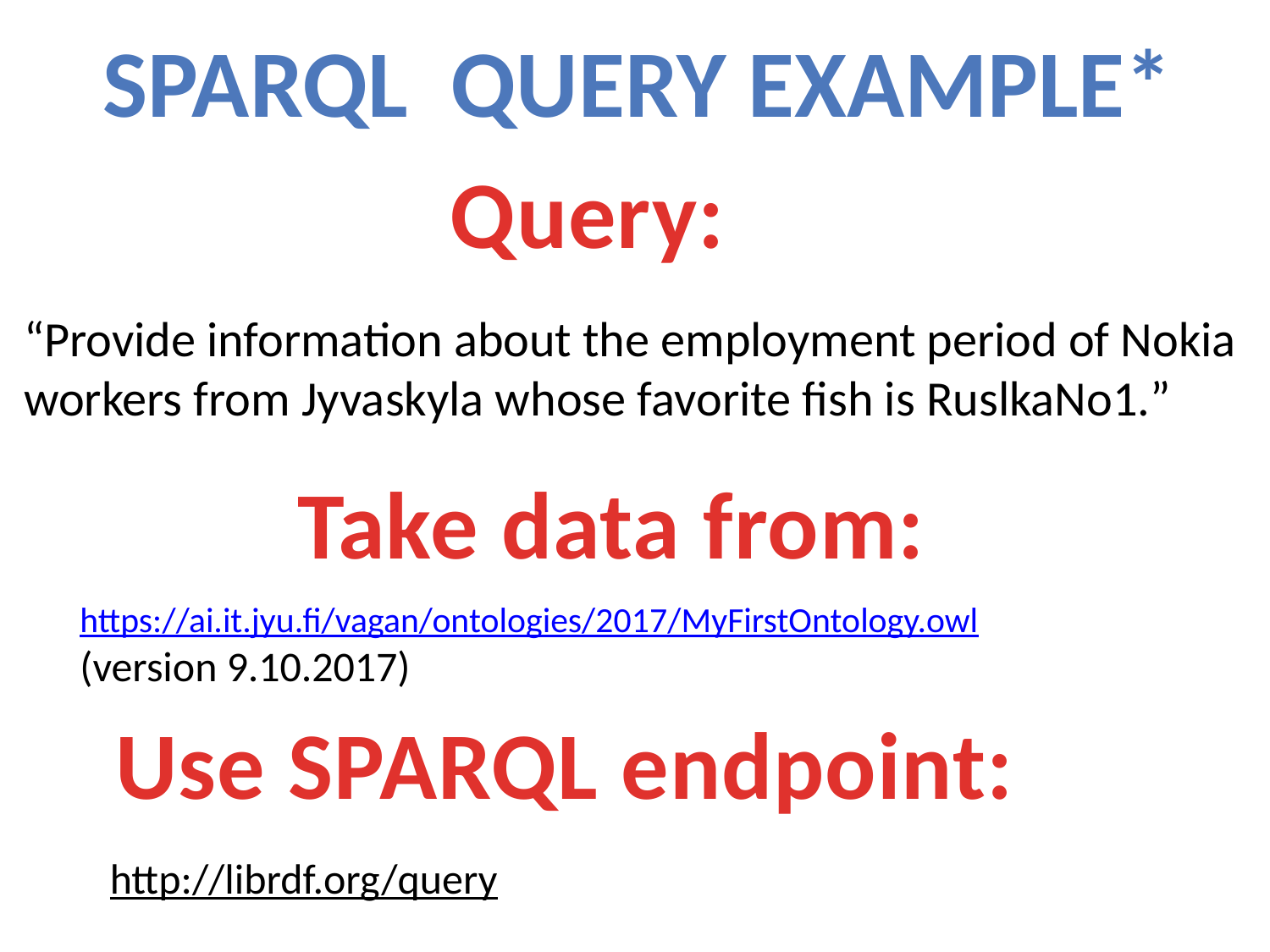

Sparql  query Example*
Query:
“Provide information about the employment period of Nokia workers from Jyvaskyla whose favorite fish is RuslkaNo1.”
Take data from:
https://ai.it.jyu.fi/vagan/ontologies/2017/MyFirstOntology.owl  (version 9.10.2017)
Use SPARQL endpoint:
http://librdf.org/query